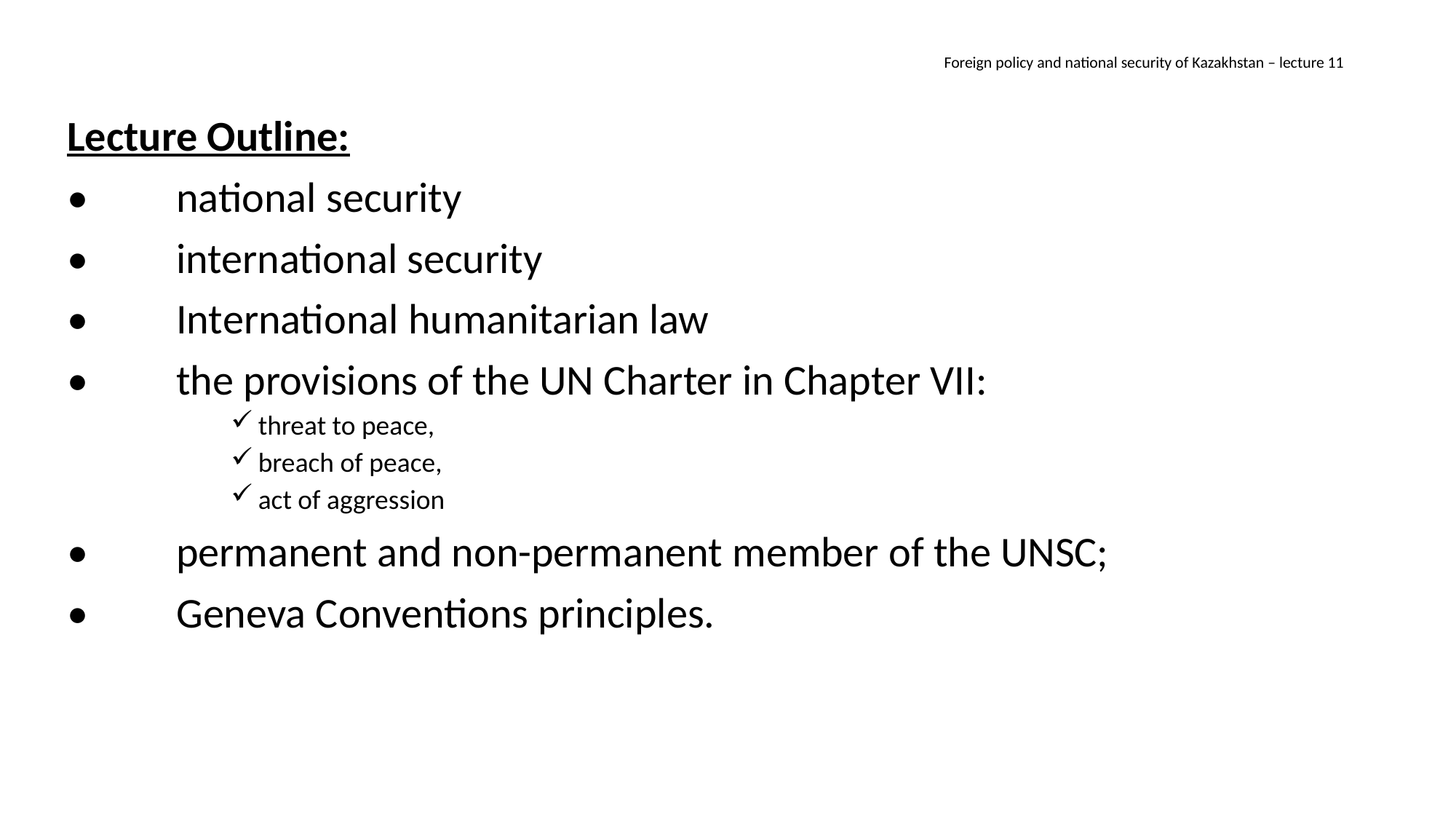

# Foreign policy and national security of Kazakhstan – lecture 11
Lecture Outline:
•	national security
•	international security
•	International humanitarian law
•	the provisions of the UN Charter in Chapter VII:
threat to peace,
breach of peace,
act of aggression
•	permanent and non-permanent member of the UNSC;
•	Geneva Conventions principles.